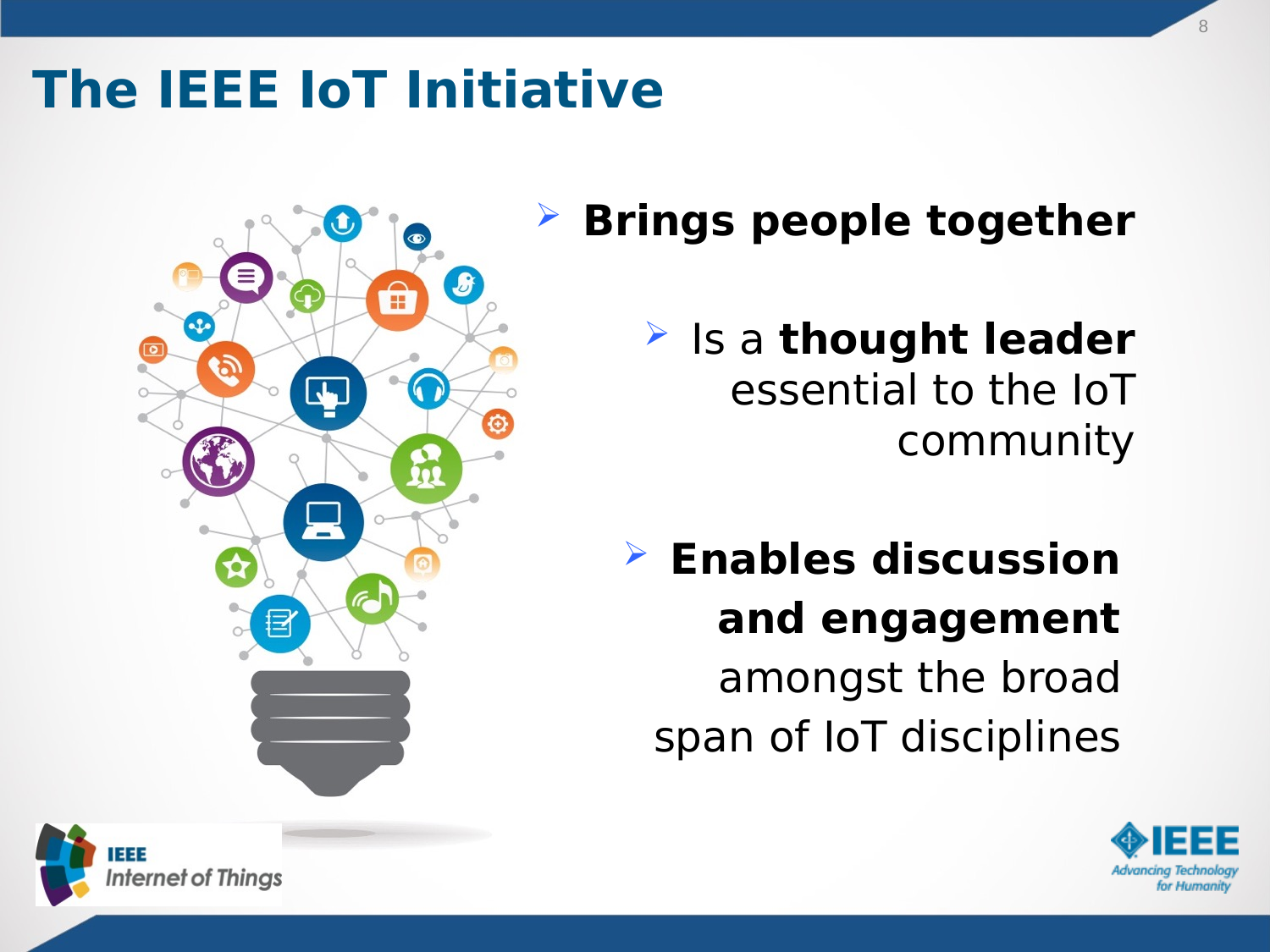

8
The IEEE IoT Initiative
Brings people together

Is a thought leader essential to the IoT community

Enables discussion
and engagement
amongst the broad
span of IoT disciplines